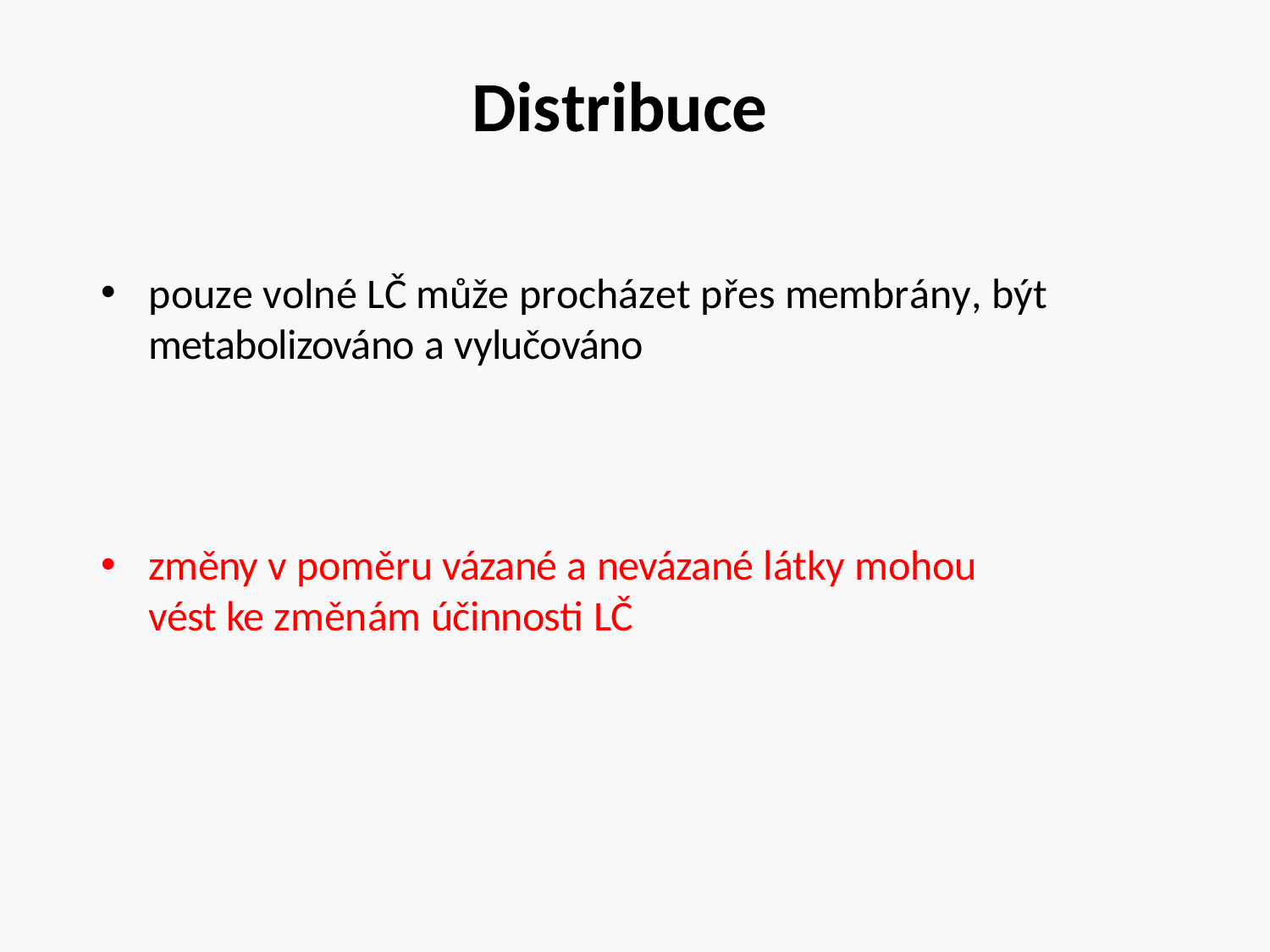

# Distribuce
pouze volné LČ může procházet přes membrány, být  metabolizováno a vylučováno

změny v poměru vázané a nevázané látky mohou
vést ke změnám účinnosti LČ